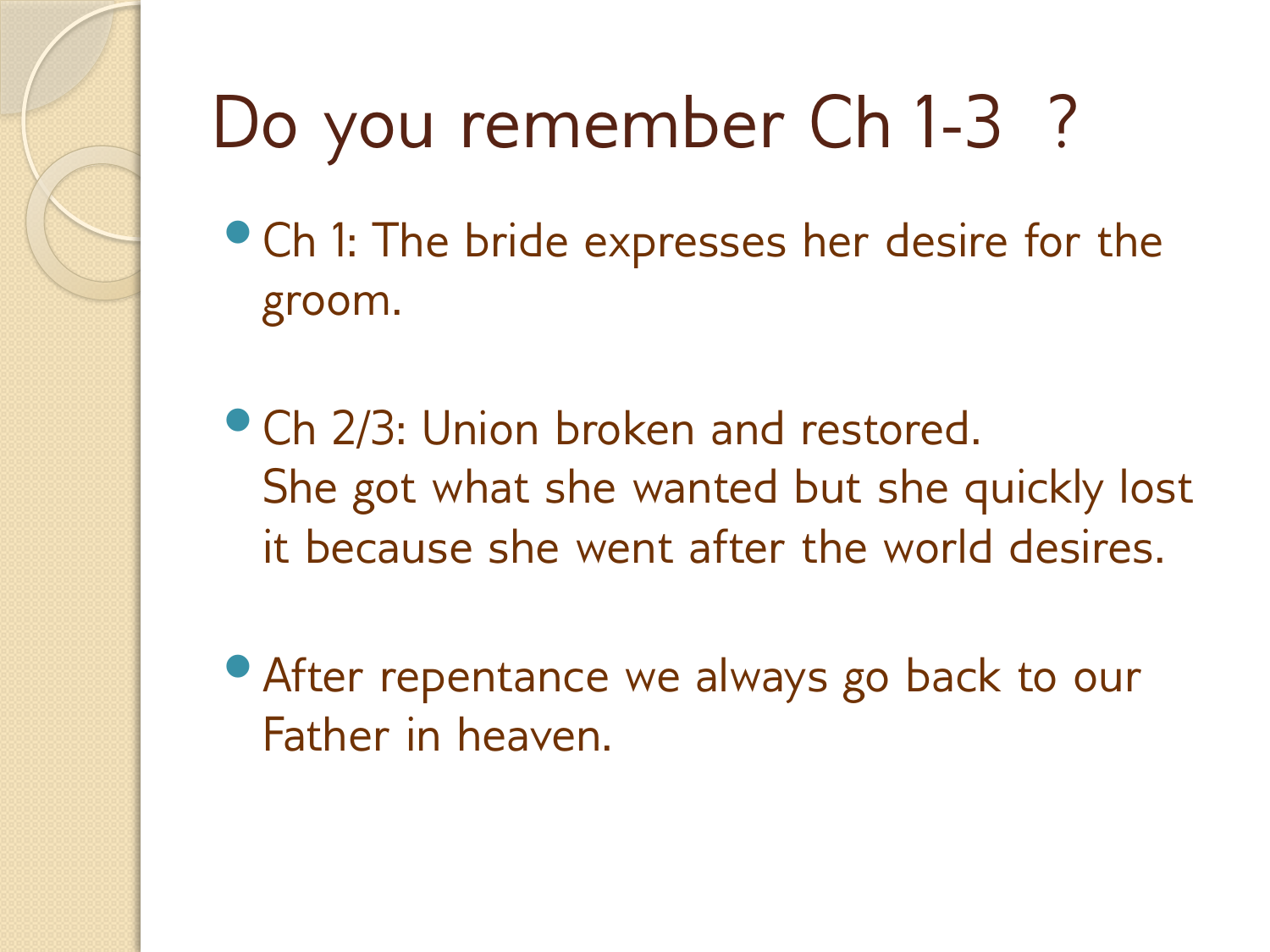

# Do you remember Ch 1-3  ?
Ch 1: The bride expresses her desire for the groom.
Ch 2/3: Union broken and restored.
She got what she wanted but she quickly lost it because she went after the world desires.
After repentance we always go back to our Father in heaven.